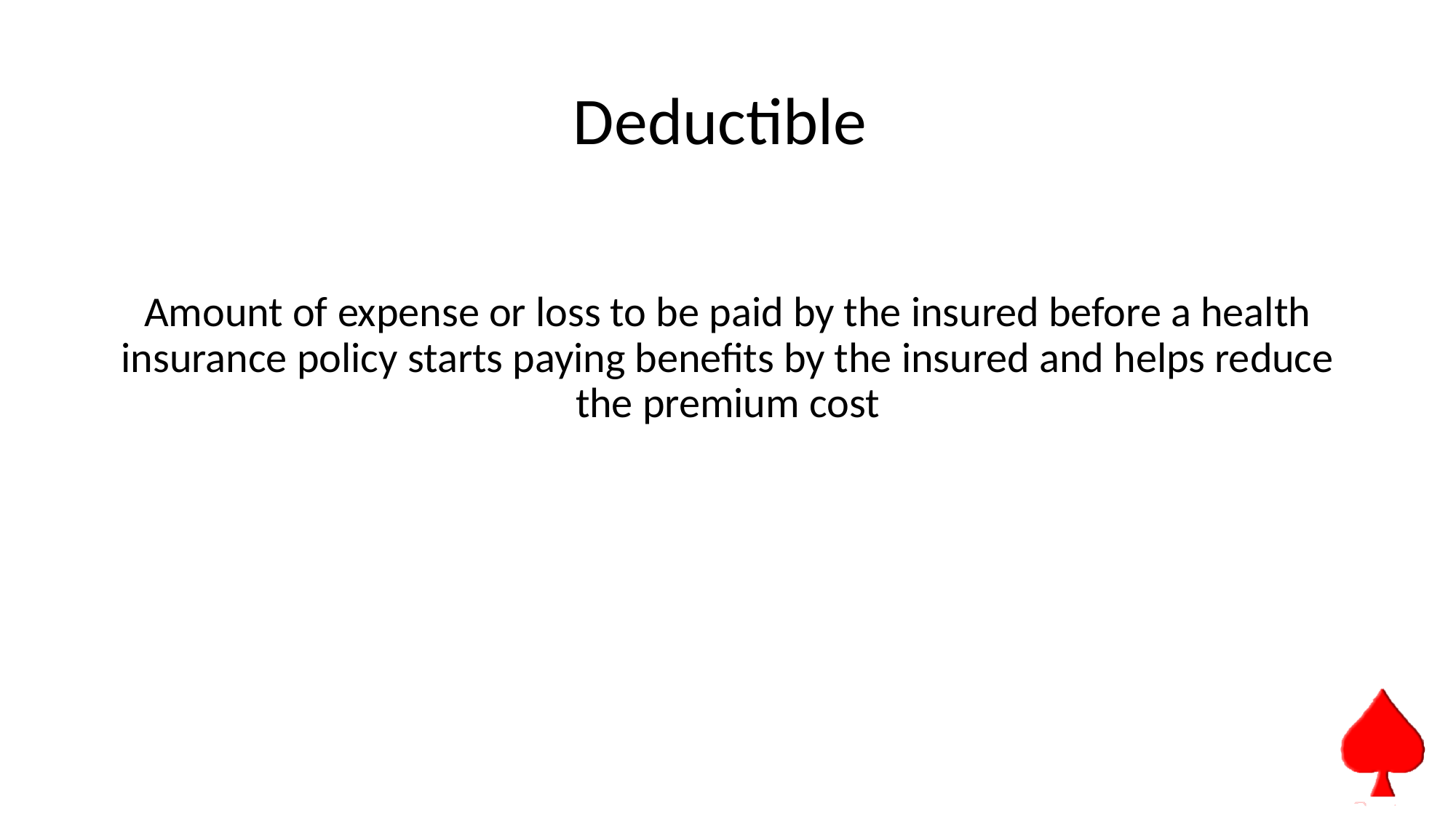

# Deductible

Amount of expense or loss to be paid by the insured before a health insurance policy starts paying benefits by the insured and helps reduce the premium cost